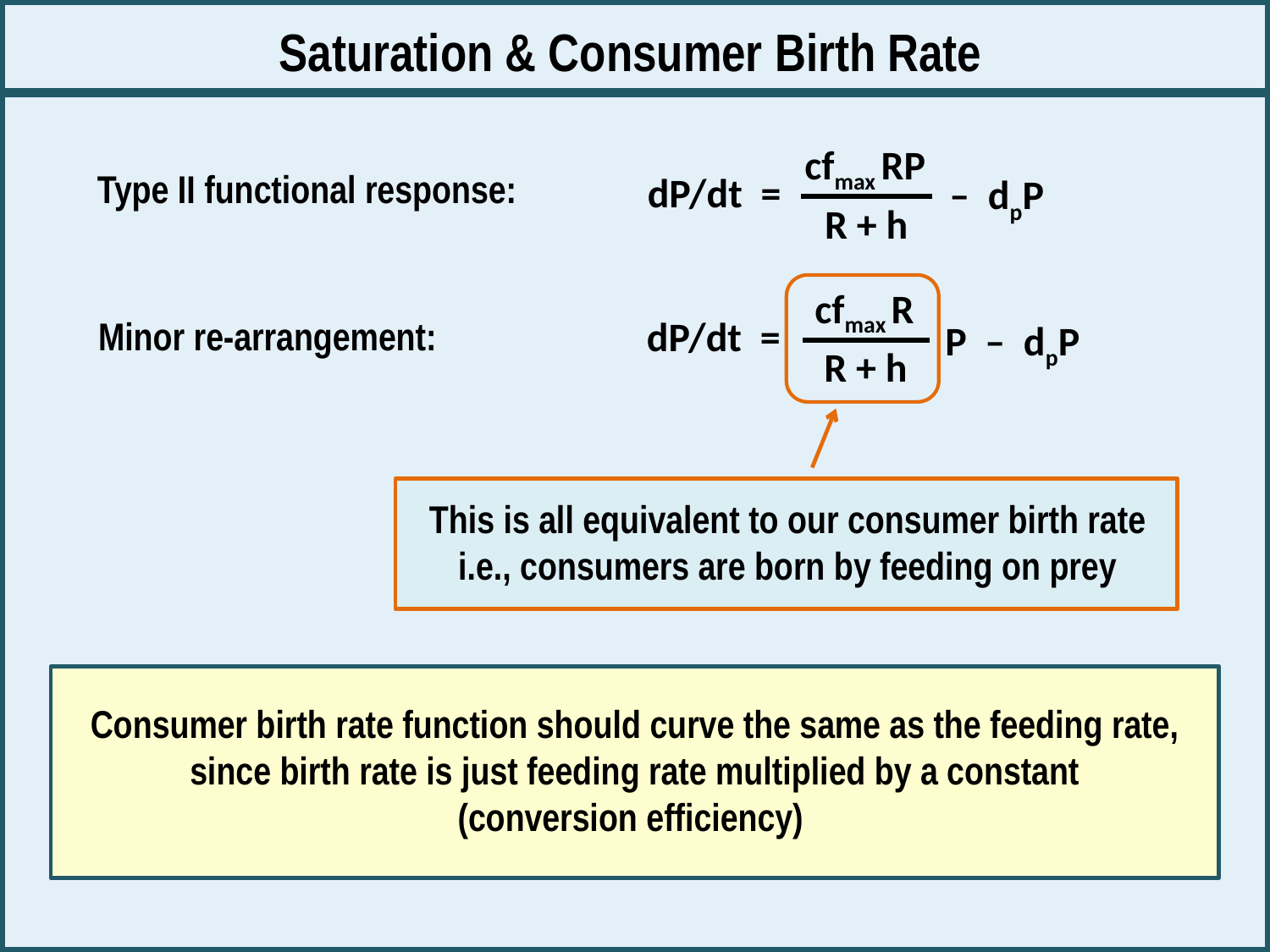

Saturation & Consumer Birth Rate
cfmax RP
dP/dt  =
–  dpP
R + h
Type II functional response:

cfmax R
dP/dt  =
P  –  dpP
R + h
Minor re-arrangement:

This is all equivalent to our consumer birth rate
i.e., consumers are born by feeding on prey

Consumer birth rate function should curve the same as the feeding rate,
since birth rate is just feeding rate multiplied by a constant
(conversion efficiency)